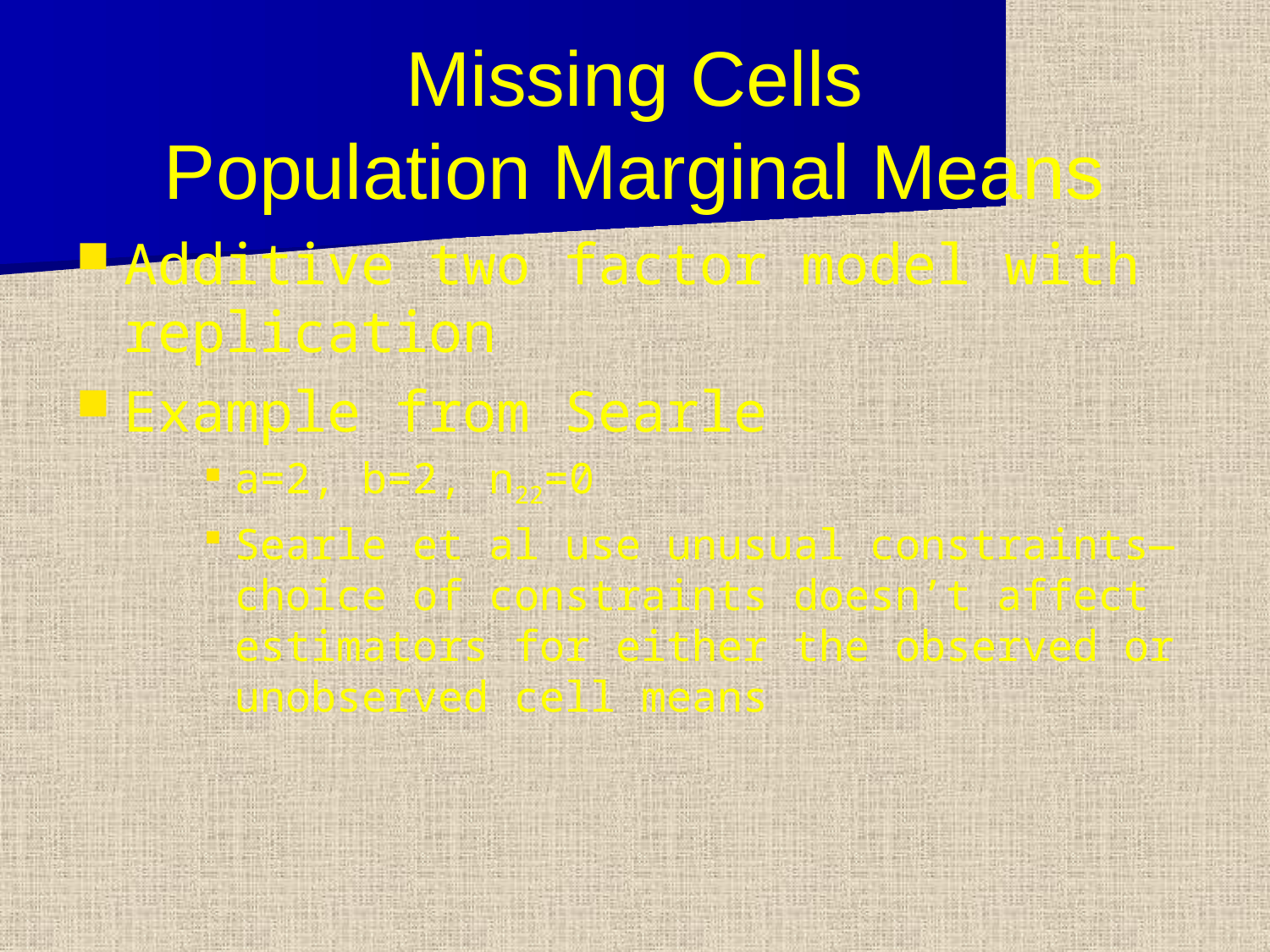

# Missing Cells Population Marginal Means
Additive two factor model with replication
Example from Searle
a=2, b=2, n22=0
Searle et al use unusual constraints—choice of constraints doesn’t affect estimators for either the observed or unobserved cell means